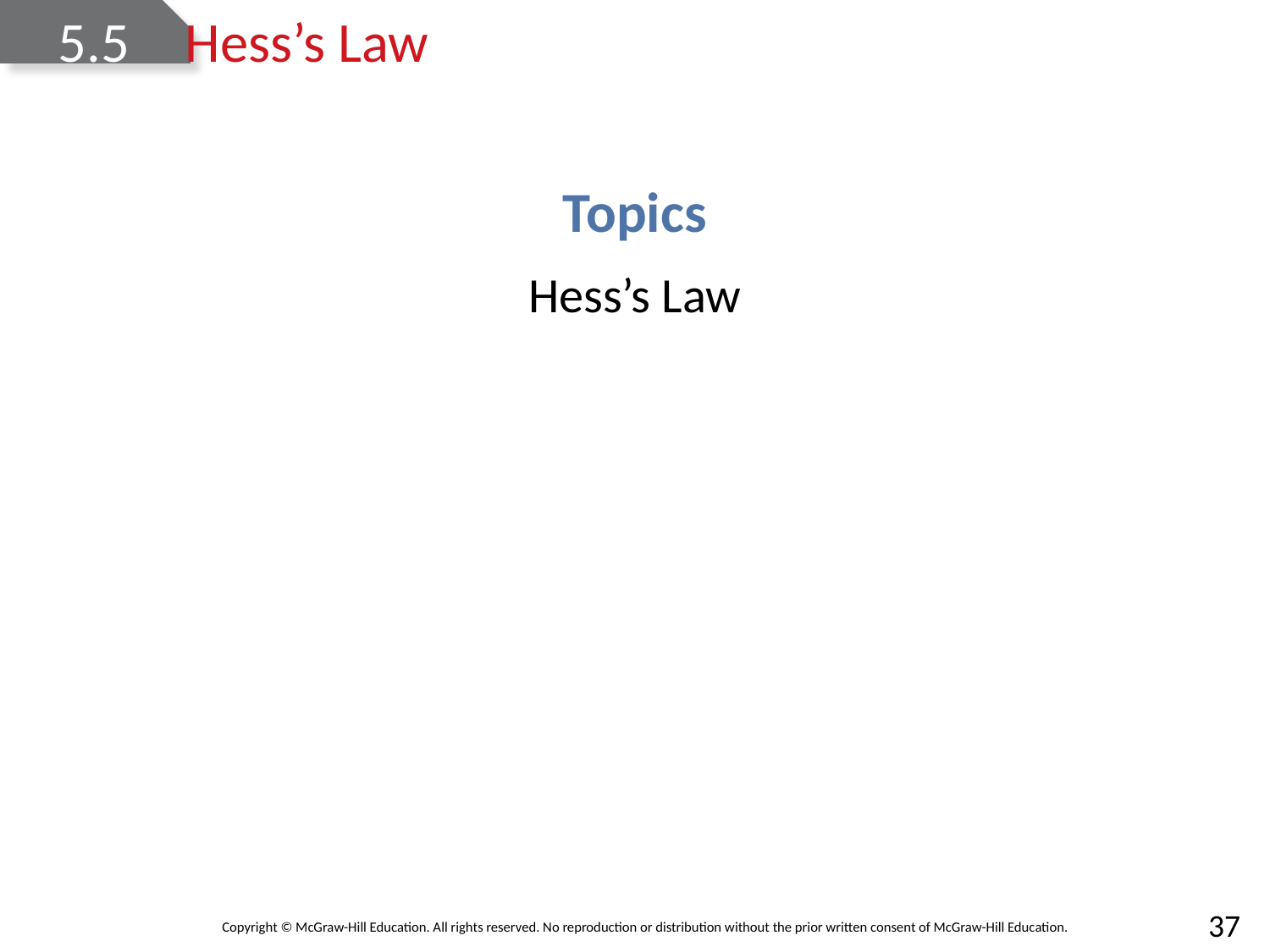

# 5.5	Hess’s Law
Topics
Hess’s Law